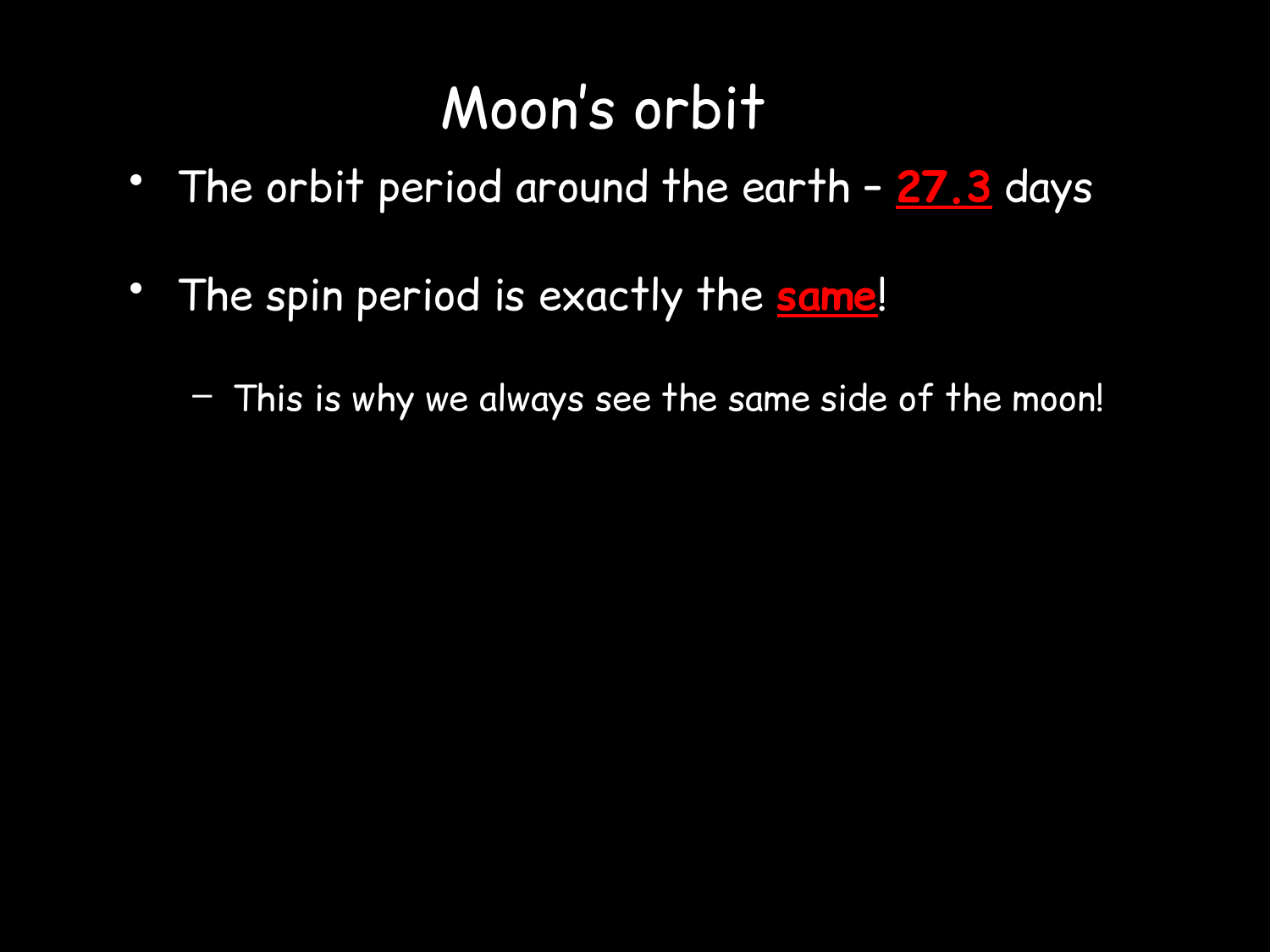

# Moon’s orbit
The orbit period around the earth – 27.3 days

The spin period is exactly the same!

This is why we always see the same side of the moon!